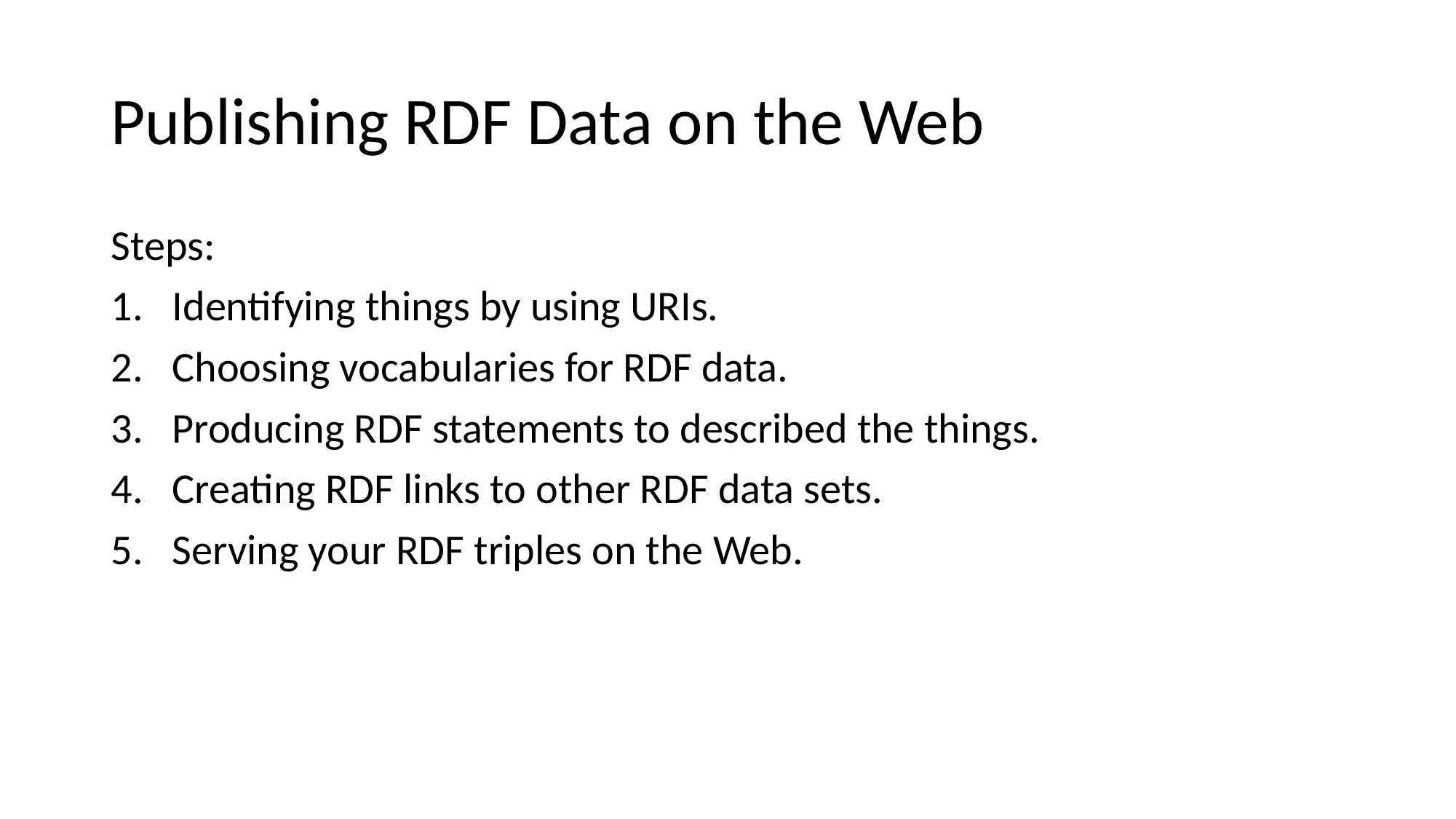

# Publishing RDF Data on the Web
Steps:
Identifying things by using URIs.
Choosing vocabularies for RDF data.
Producing RDF statements to described the things.
Creating RDF links to other RDF data sets.
Serving your RDF triples on the Web.